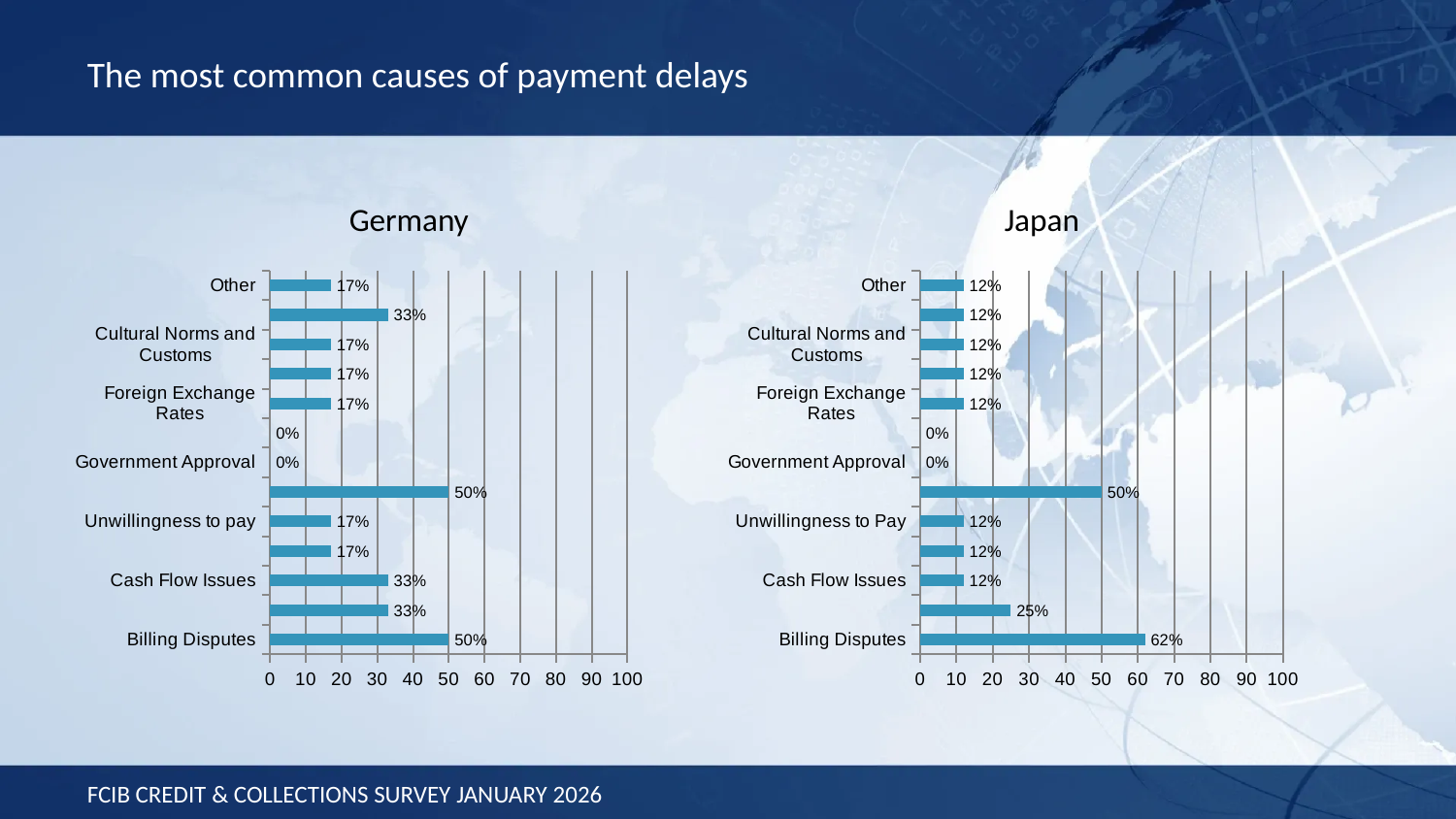

The most common causes of payment delays
Germany
Japan

### Chart

| Category |  |
|---|---|
| Billing Disputes | 50.0 |
| Other Disputes | 33.0 |
| Cash Flow Issues | 33.0 |
| Inability to pay | 17.0 |
| Unwillingness to pay | 17.0 |
| Customer payment policy | 50.0 |
| Government Approval | 0.0001 |
| Regulatory Issues | 0.0001 |
| Foreign Exchange Rates | 17.0 |
| Central Bank Issues | 17.0 |
| Cultural Norms and Customs | 17.0 |
| Supply Chain/Shipping Issues | 33.0 |
| Other | 17.0 |

### Chart

| Category |  |
|---|---|
| Billing Disputes | 62.0 |
| Other Disputes | 25.0 |
| Cash Flow Issues | 12.0 |
| Inability to Pay | 12.0 |
| Unwillingness to Pay | 12.0 |
| Customer payment policy | 50.0 |
| Government Approval | 0.001 |
| Regulatory Issues | 0.001 |
| Foreign Exchange Rates | 12.0 |
| Central Bank Issues | 12.0 |
| Cultural Norms and Customs | 12.0 |
| Supply Chain/Shipping Issues | 12.0 |
| Other | 12.0 |
FCIB CREDIT & COLLECTIONS SURVEY JANUARY 2026